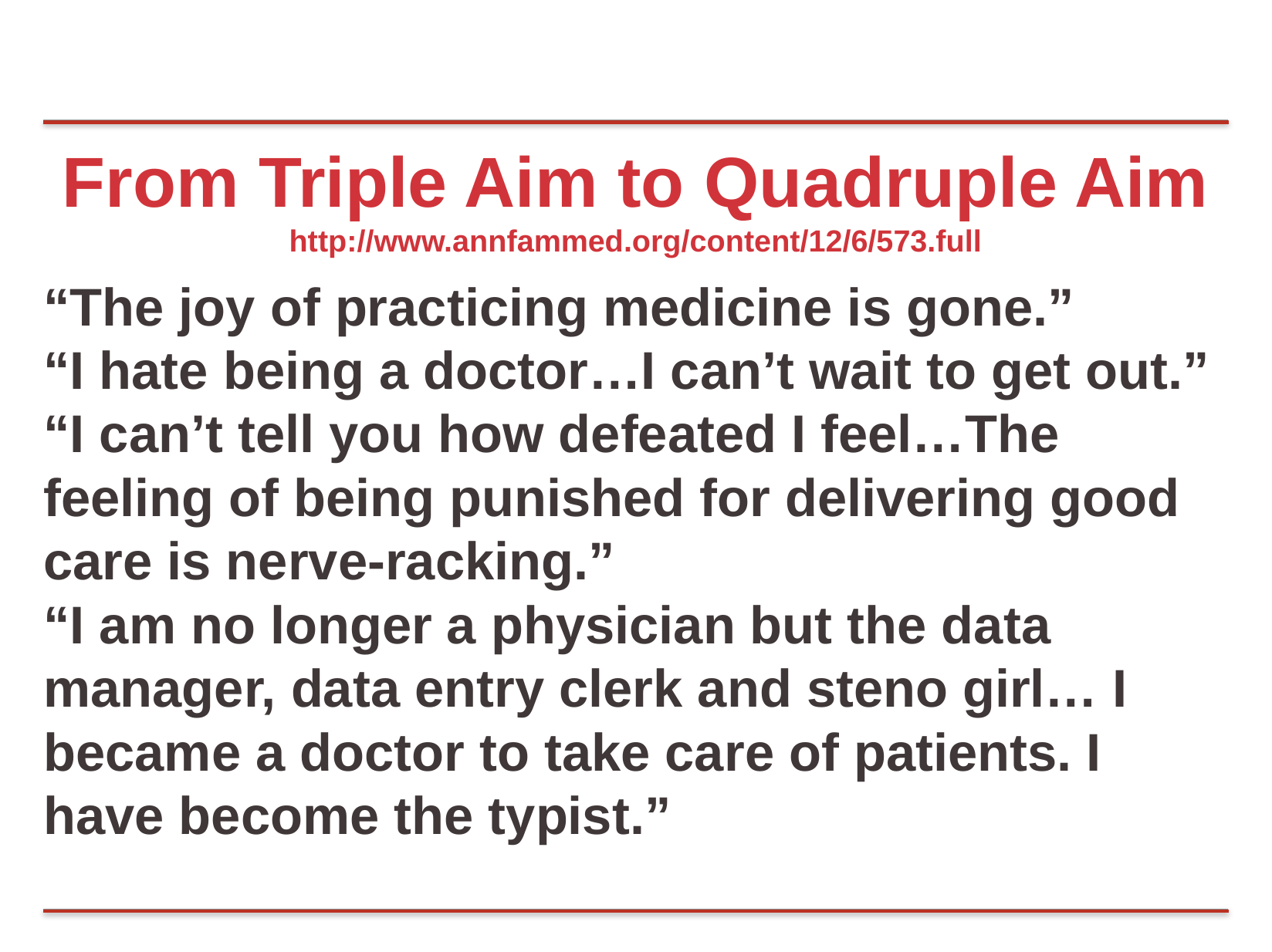

# From Triple Aim to Quadruple Aim
http://www.annfammed.org/content/12/6/573.full
“The joy of practicing medicine is gone.”
“I hate being a doctor…I can’t wait to get out.”
“I can’t tell you how defeated I feel…The feeling of being punished for delivering good care is nerve-racking.”
“I am no longer a physician but the data manager, data entry clerk and steno girl… I became a doctor to take care of patients. I have become the typist.”